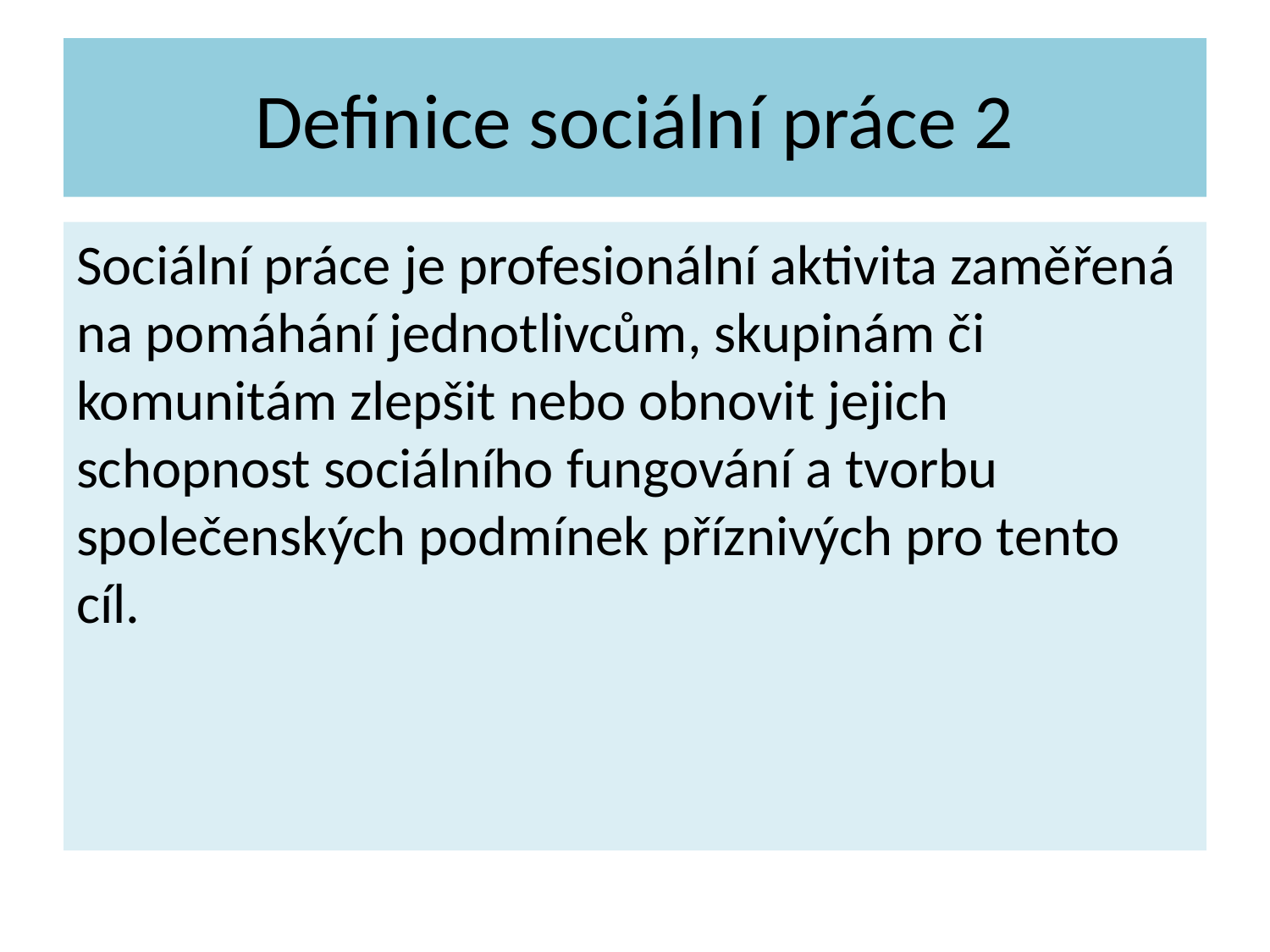

# Definice sociální práce 2
Sociální práce je profesionální aktivita zaměřená na pomáhání jednotlivcům, skupinám či komunitám zlepšit nebo obnovit jejich schopnost sociálního fungování a tvorbu společenských podmínek příznivých pro tento cíl.